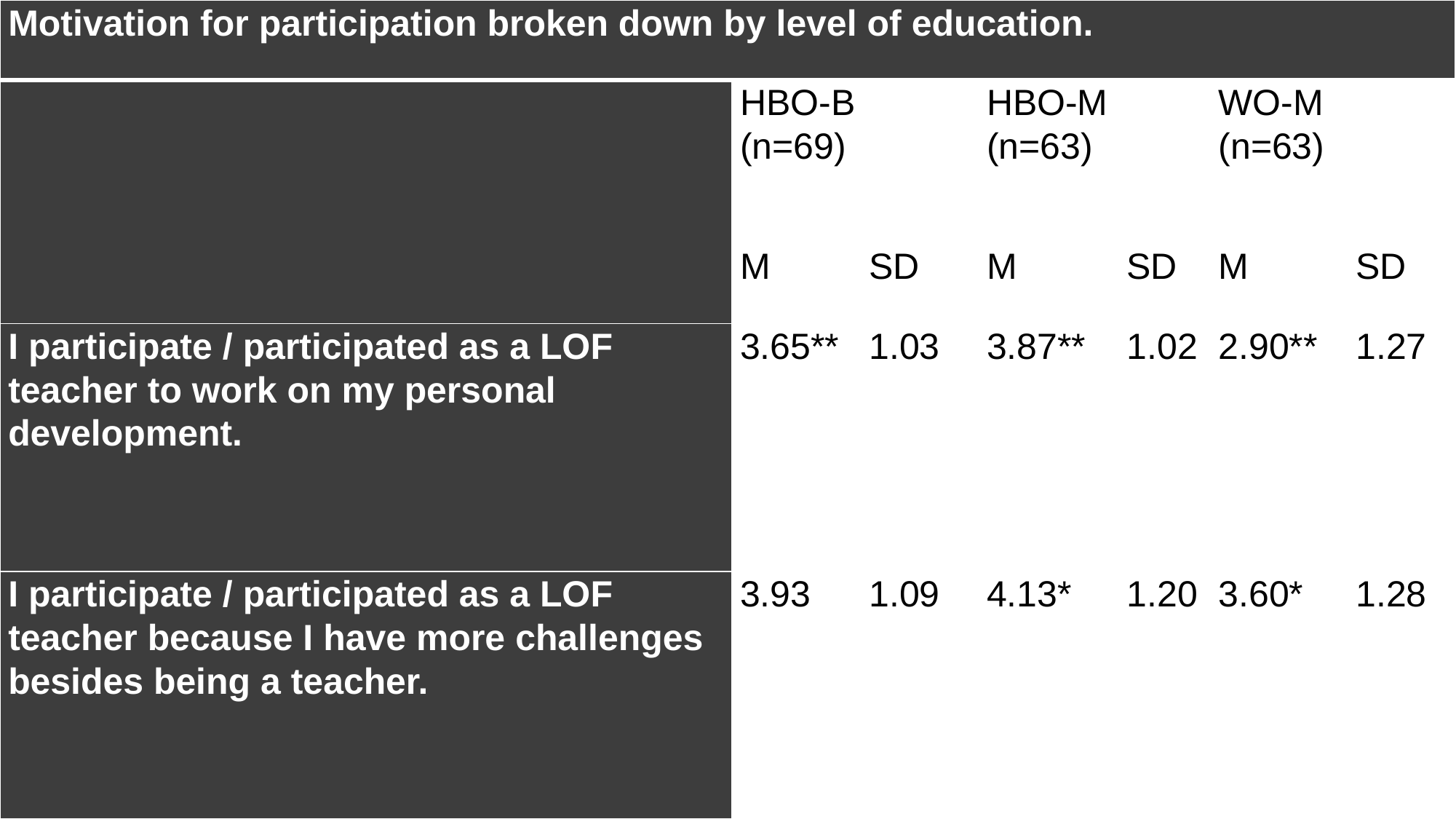

| Motivation for participation broken down by level of education. |  |  |  |  |  |  |
| --- | --- | --- | --- | --- | --- | --- |
|  | HBO-B (n=69) |  | HBO-M (n=63) |  | WO-M (n=63) |  |
|  | M | SD | M | SD | M | SD |
| I participate / participated as a LOF teacher to work on my personal development. | 3.65\*\* | 1.03 | 3.87\*\* | 1.02 | 2.90\*\* | 1.27 |
| I participate / participated as a LOF teacher because I have more challenges besides being a teacher. | 3.93 | 1.09 | 4.13\* | 1.20 | 3.60\* | 1.28 |
#